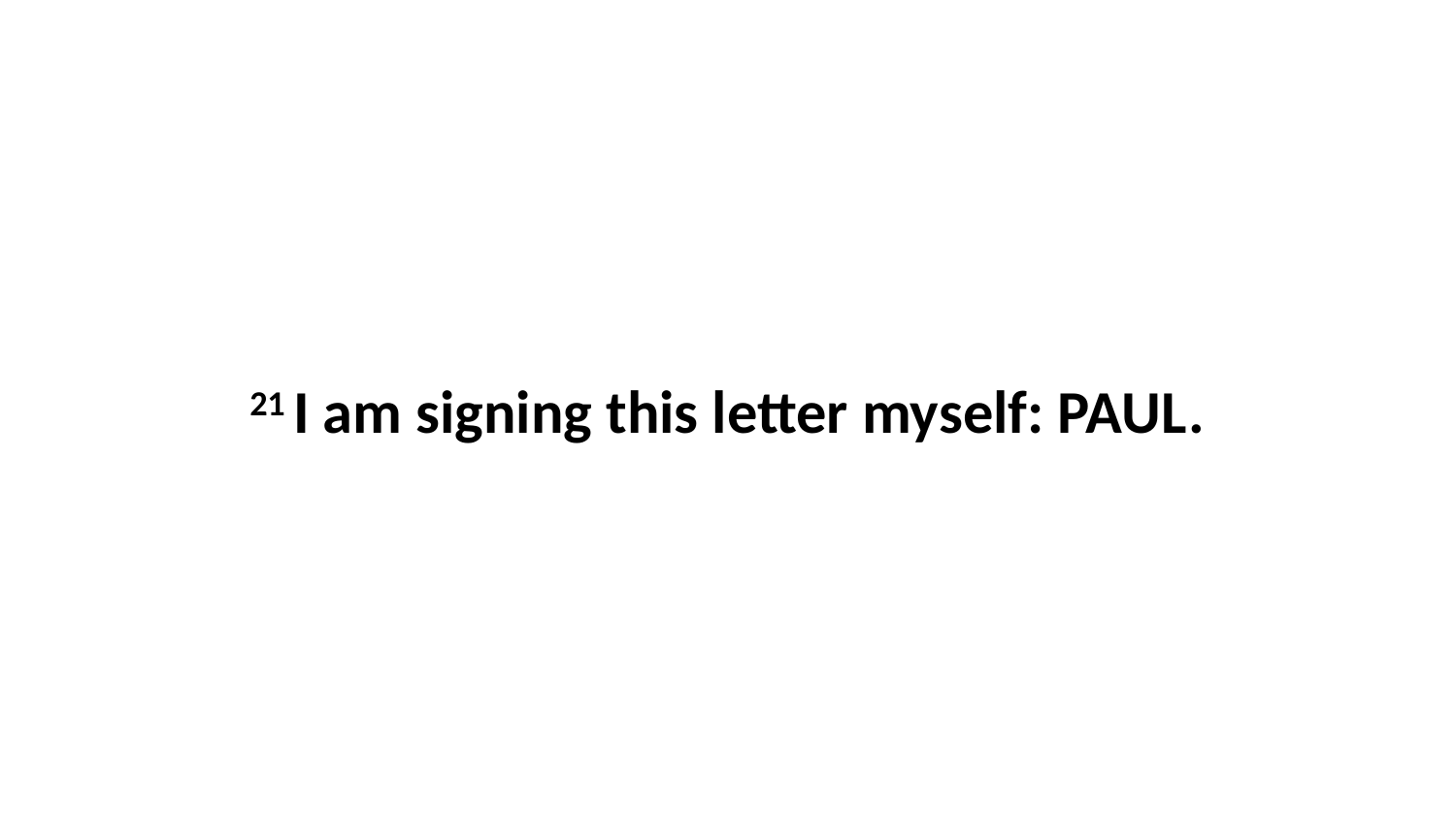

21 I am signing this letter myself: PAUL.